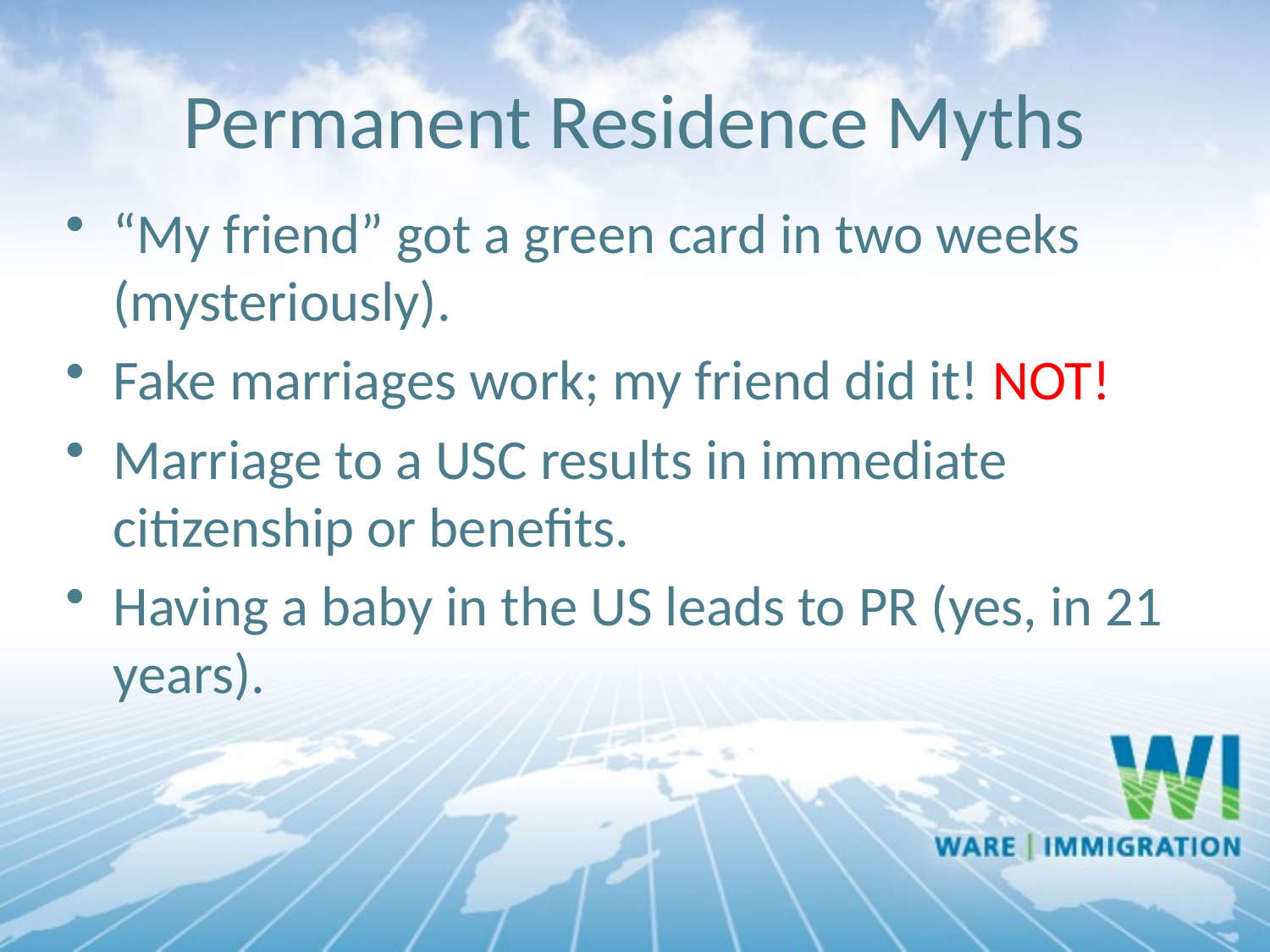

# Permanent Residence Myths
“My friend” got a green card in two weeks (mysteriously).
Fake marriages work; my friend did it! NOT!
Marriage to a USC results in immediate citizenship or benefits.
Having a baby in the US leads to PR (yes, in 21 years).